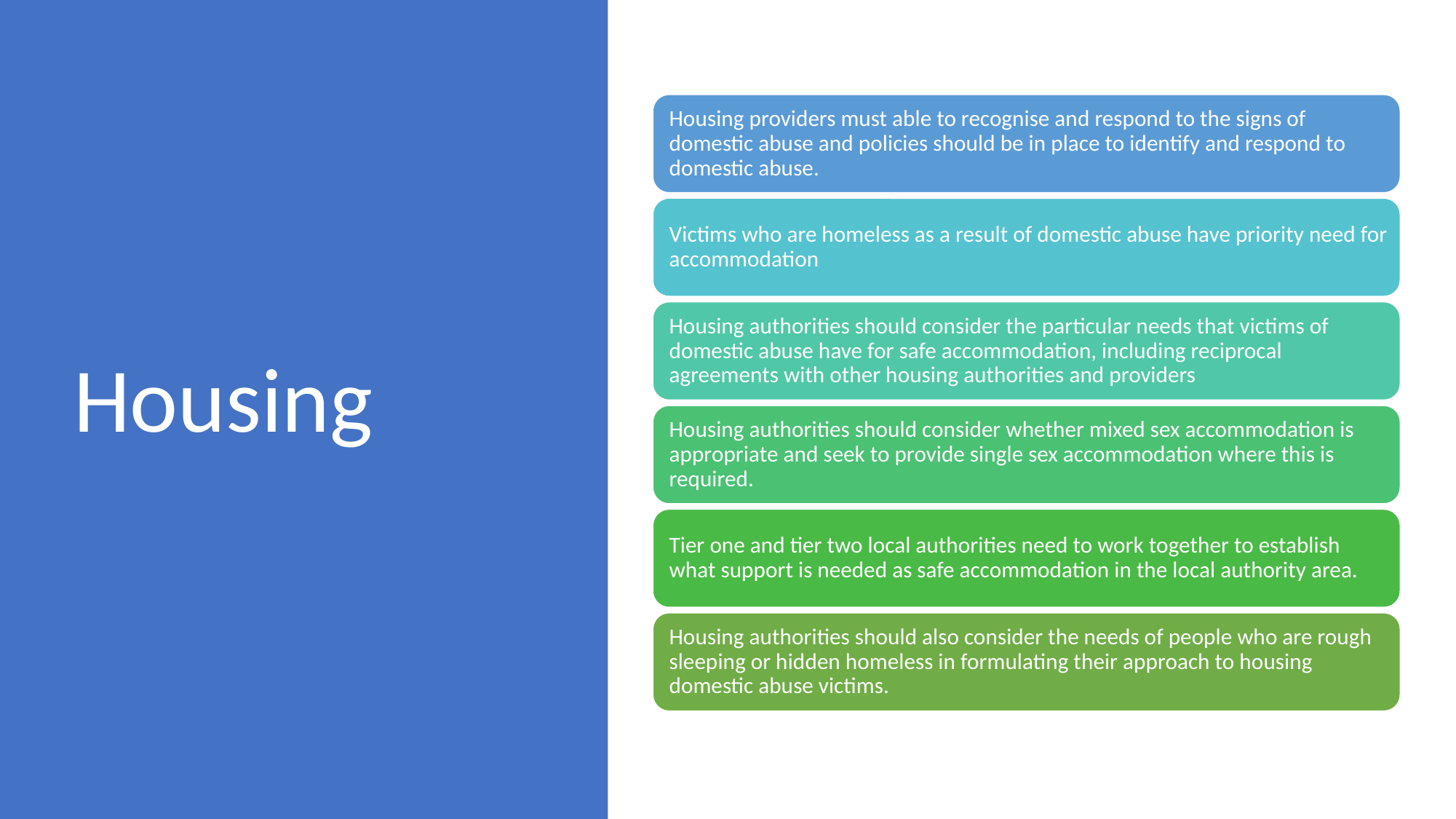

# Housing
Housing providers must able to recognise and respond to the signs of domestic abuse and policies should be in place to identify and respond to domestic abuse.
Victims who are homeless as a result of domestic abuse have priority need for accommodation
Housing authorities should consider the particular needs that victims of domestic abuse have for safe accommodation, including reciprocal agreements with other housing authorities and providers
Housing authorities should consider whether mixed sex accommodation is appropriate and seek to provide single sex accommodation where this is required.
Tier one and tier two local authorities need to work together to establish what support is needed as safe accommodation in the local authority area.
Housing authorities should also consider the needs of people who are rough sleeping or hidden homeless in formulating their approach to housing domestic abuse victims.